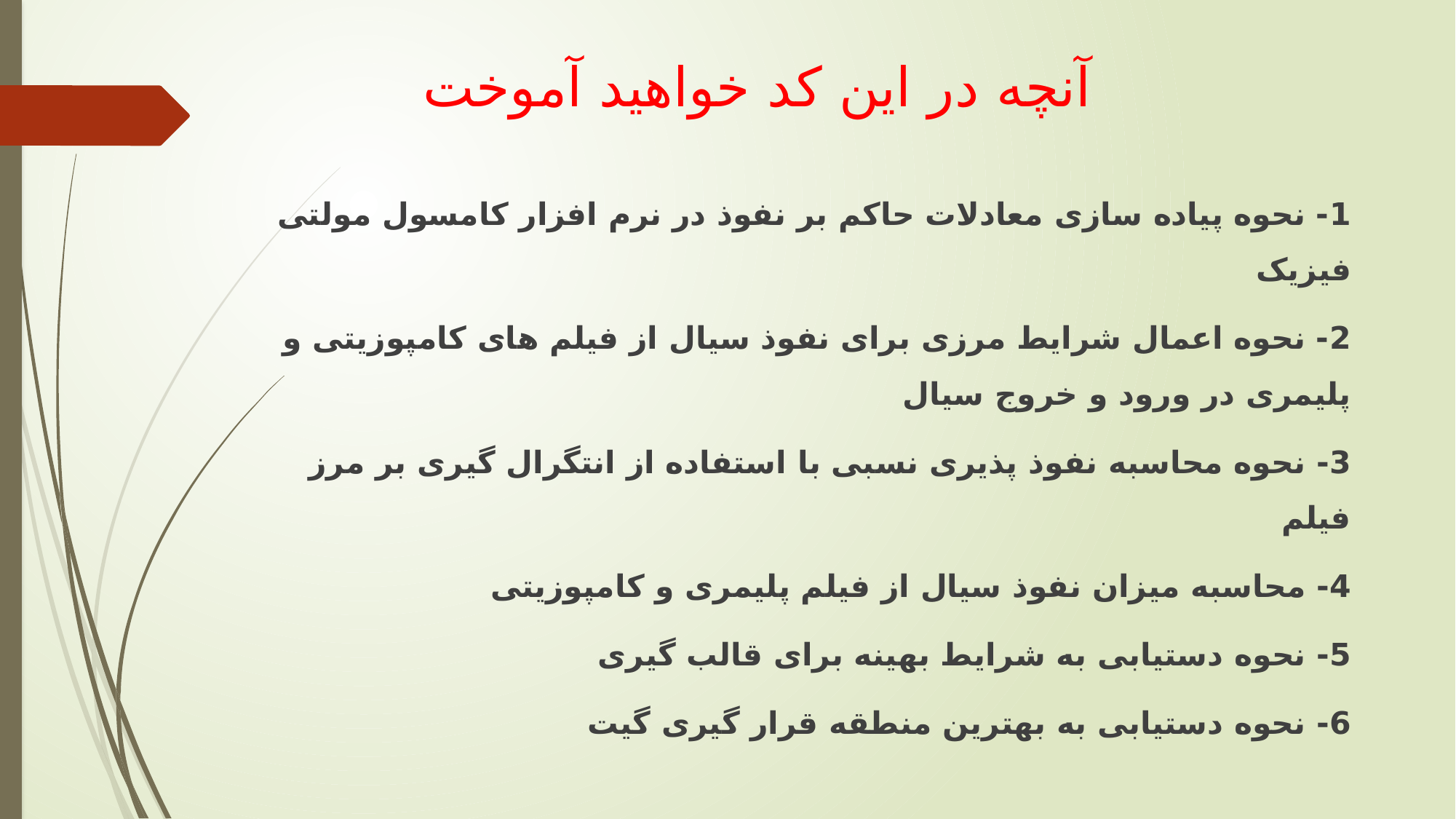

# آنچه در این کد خواهید آموخت
1- نحوه پیاده سازی معادلات حاکم بر نفوذ در نرم افزار کامسول مولتی فیزیک
2- نحوه اعمال شرایط مرزی برای نفوذ سیال از فیلم های کامپوزیتی و پلیمری در ورود و خروج سیال
3- نحوه محاسبه نفوذ پذیری نسبی با استفاده از انتگرال گیری بر مرز فیلم
4- محاسبه میزان نفوذ سیال از فیلم پلیمری و کامپوزیتی
5- نحوه دستیابی به شرایط بهینه برای قالب گیری
6- نحوه دستیابی به بهترین منطقه قرار گیری گیت